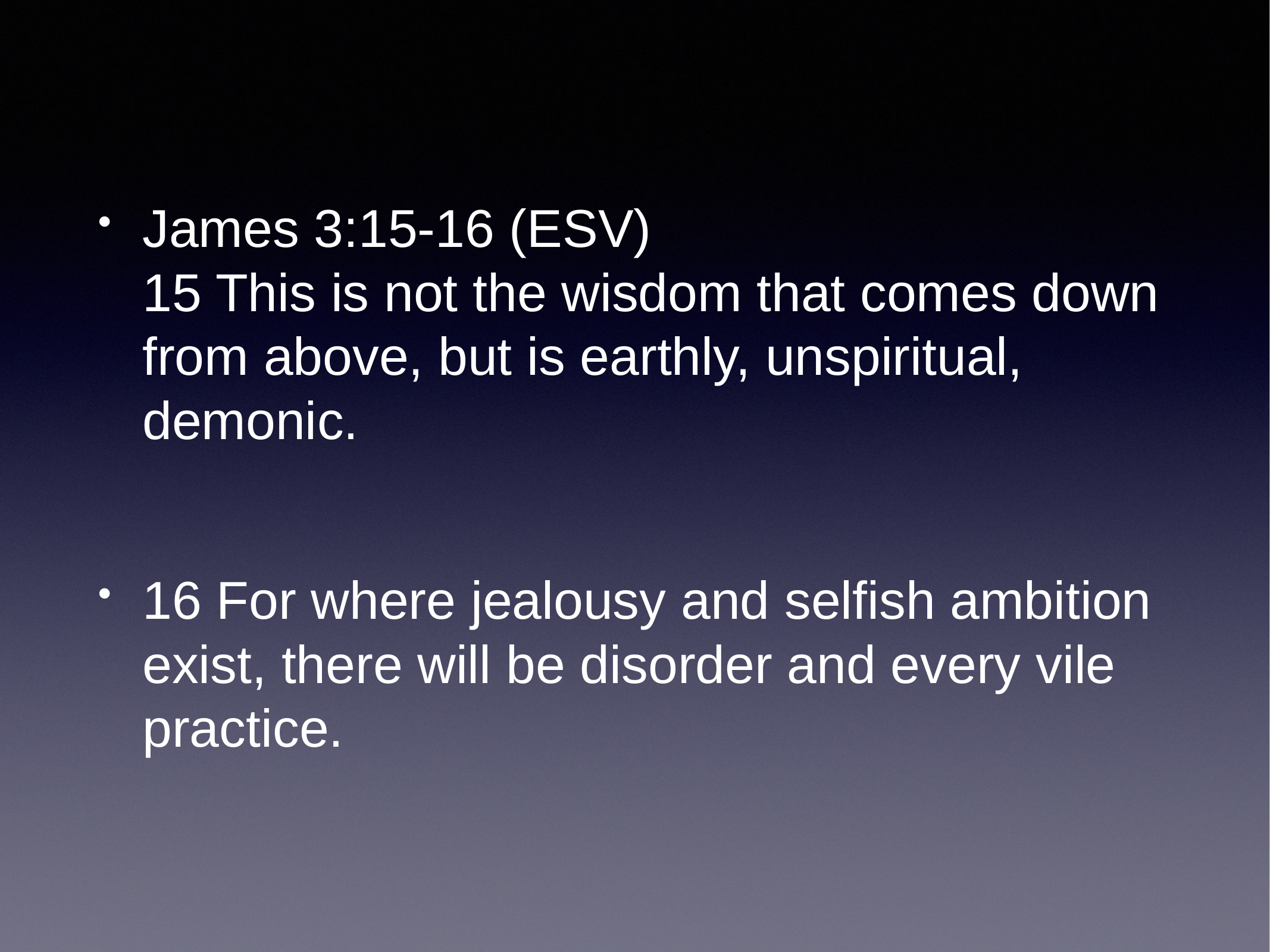

James 3:15-16 (ESV)
15 This is not the wisdom that comes down from above, but is earthly, unspiritual, demonic.
16 For where jealousy and selfish ambition exist, there will be disorder and every vile practice.